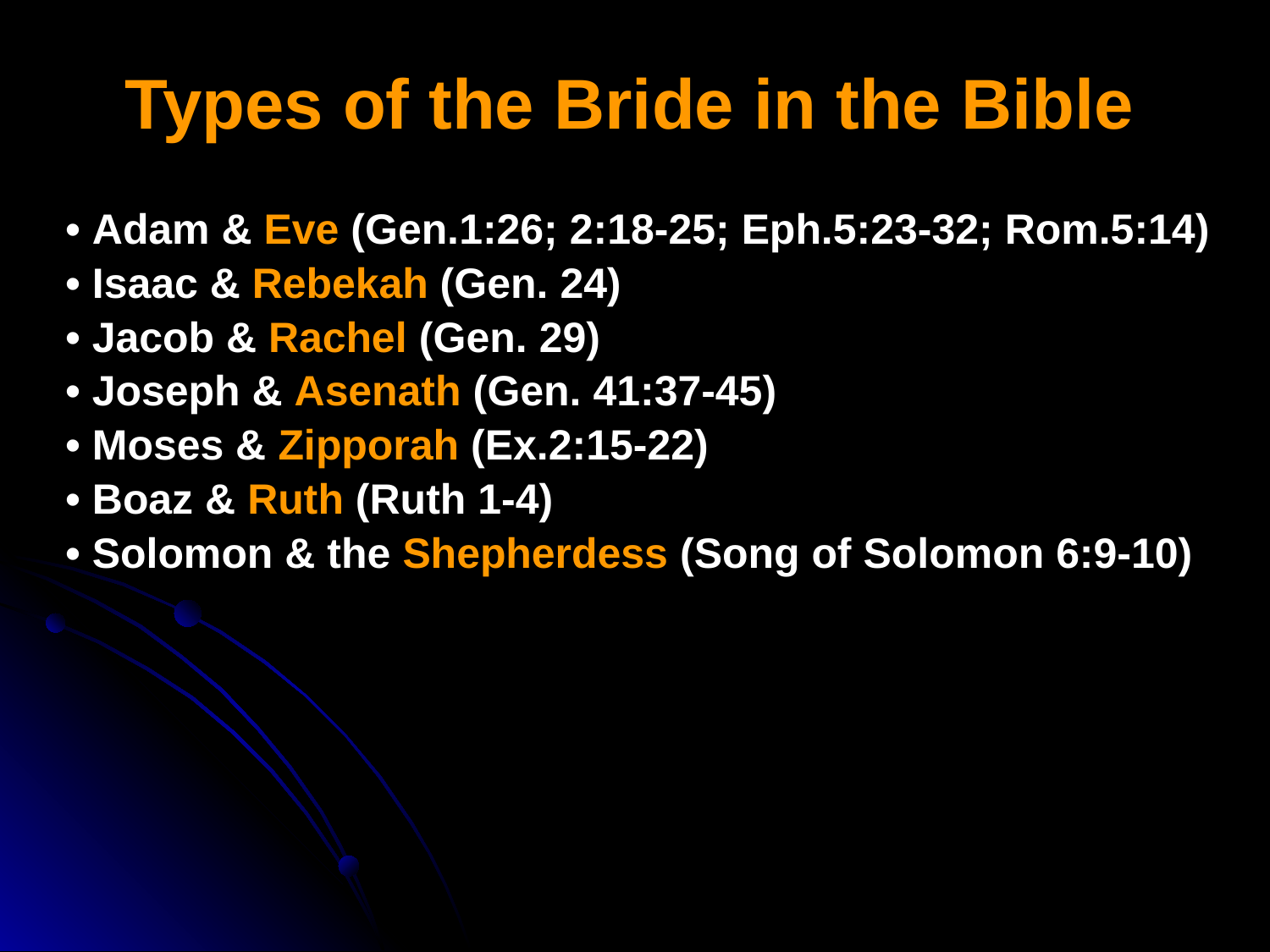

# Types of the Bride in the Bible
• Adam & Eve (Gen.1:26; 2:18-25; Eph.5:23-32; Rom.5:14)
• Isaac & Rebekah (Gen. 24)
• Jacob & Rachel (Gen. 29)
• Joseph & Asenath (Gen. 41:37-45)
• Moses & Zipporah (Ex.2:15-22)
• Boaz & Ruth (Ruth 1-4)
• Solomon & the Shepherdess (Song of Solomon 6:9-10)